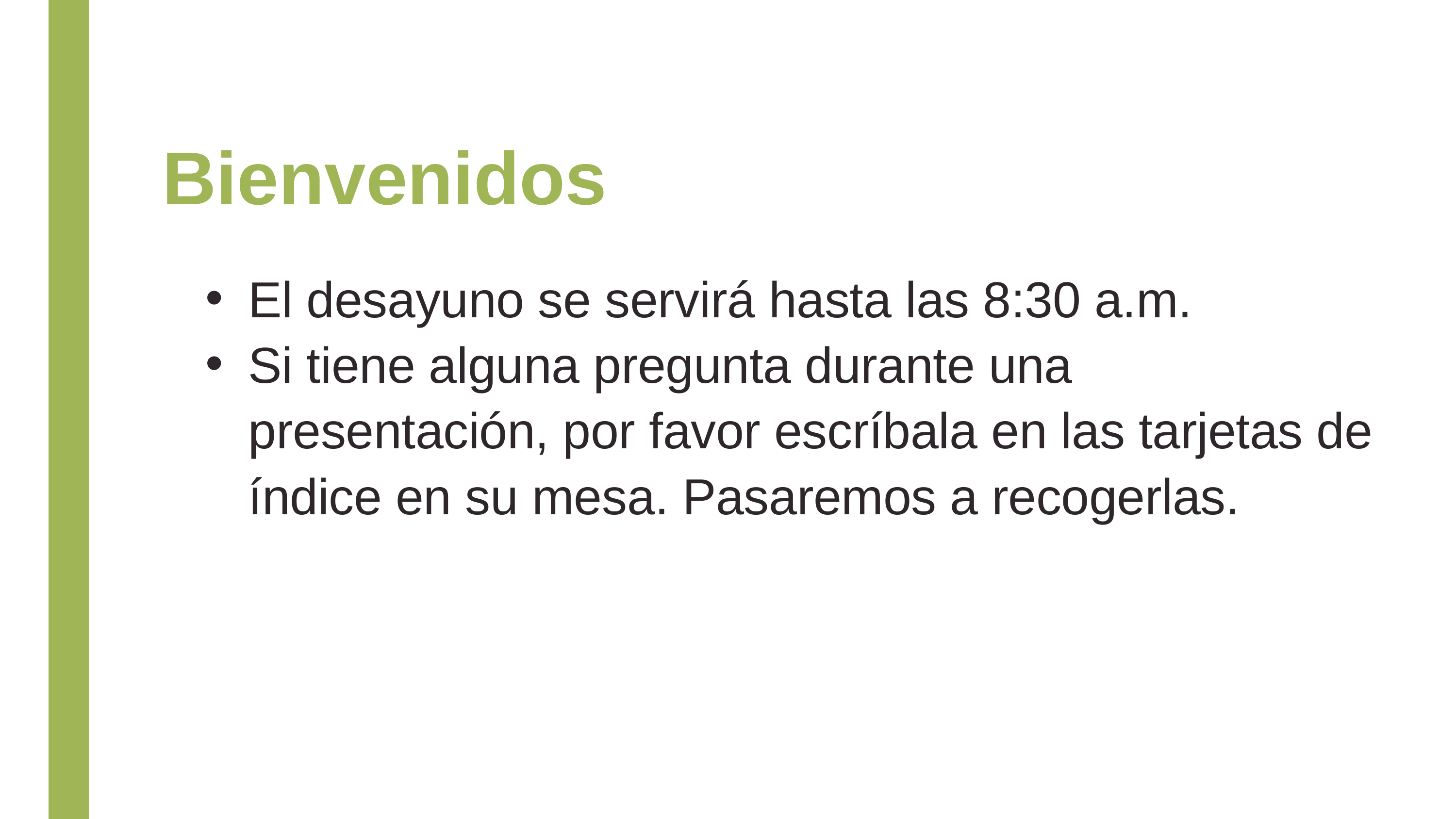

Bienvenidos
El desayuno se servirá hasta las 8:30 a.m.
Si tiene alguna pregunta durante una presentación, por favor escríbala en las tarjetas de índice en su mesa. Pasaremos a recogerlas.